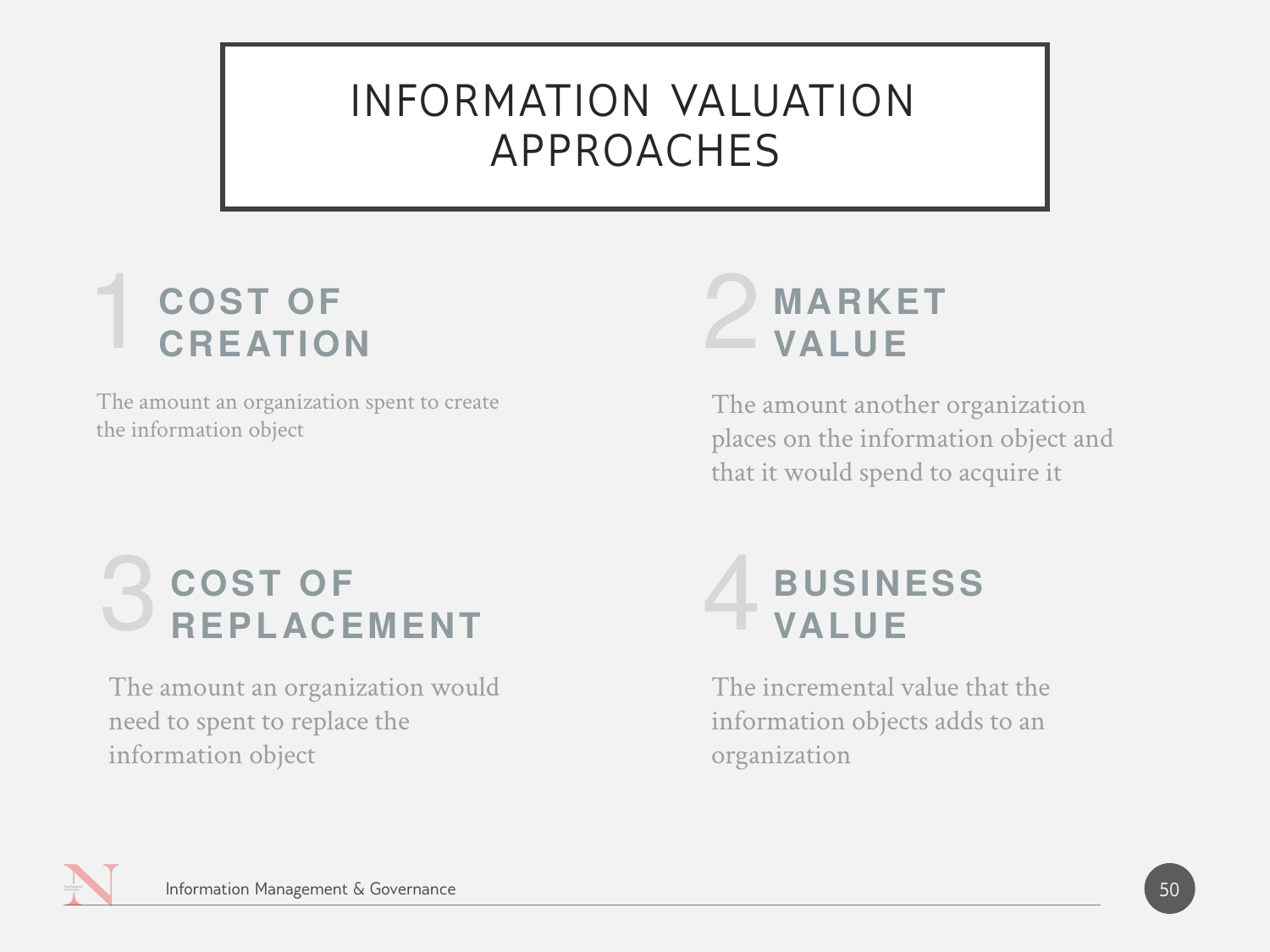

# Information Valuation Approaches
1
Cost of Creation
2
Market Value
The amount an organization spent to create the information object
The amount another organization places on the information object and that it would spend to acquire it
3
Cost of replacement
4
Business Value
The amount an organization would need to spent to replace the information object
The incremental value that the information objects adds to an organization
50
Information Management & Governance